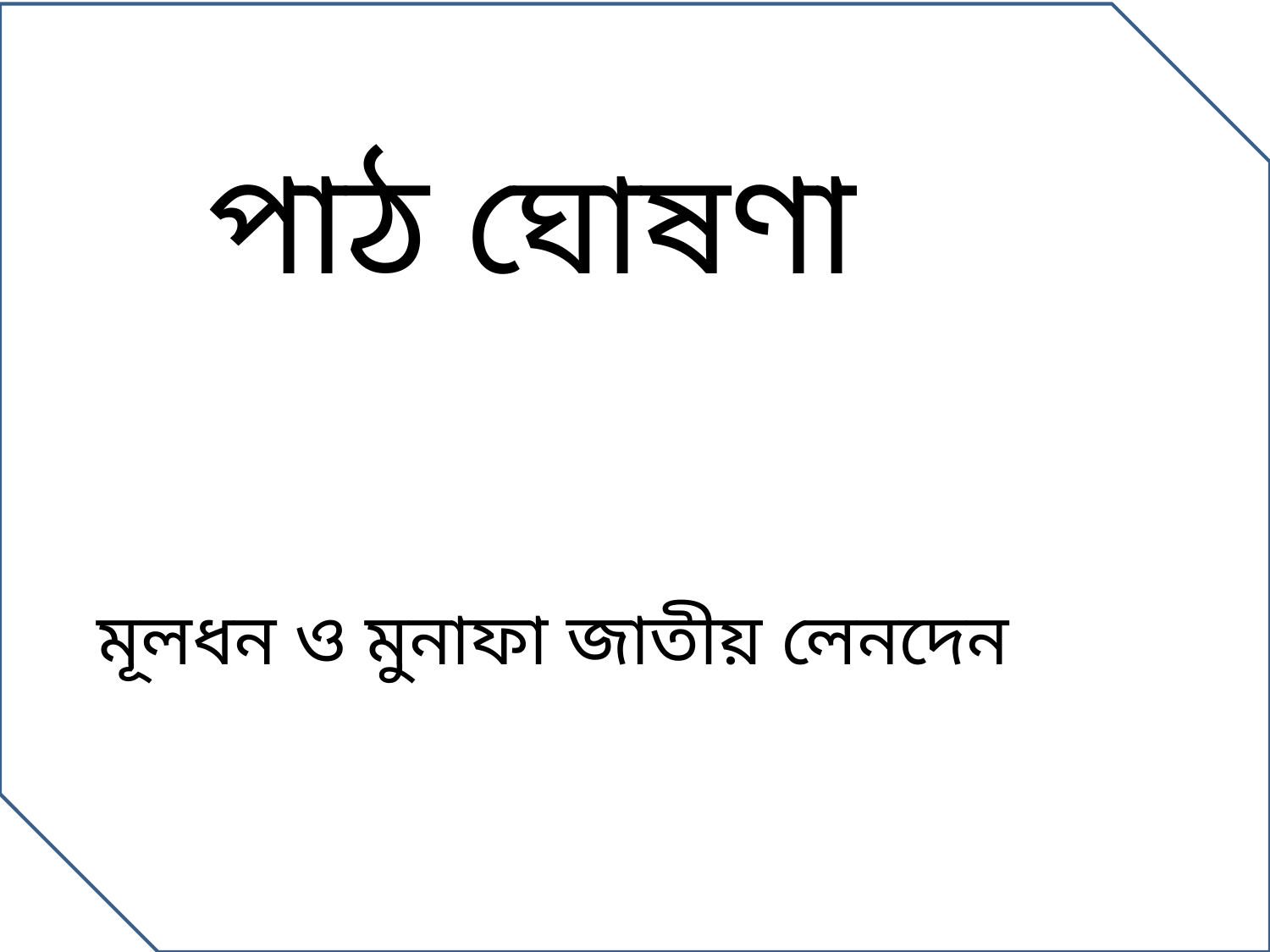

পাঠ ঘোষণা

মূলধন ও মুনাফা জাতীয় লেনদেন